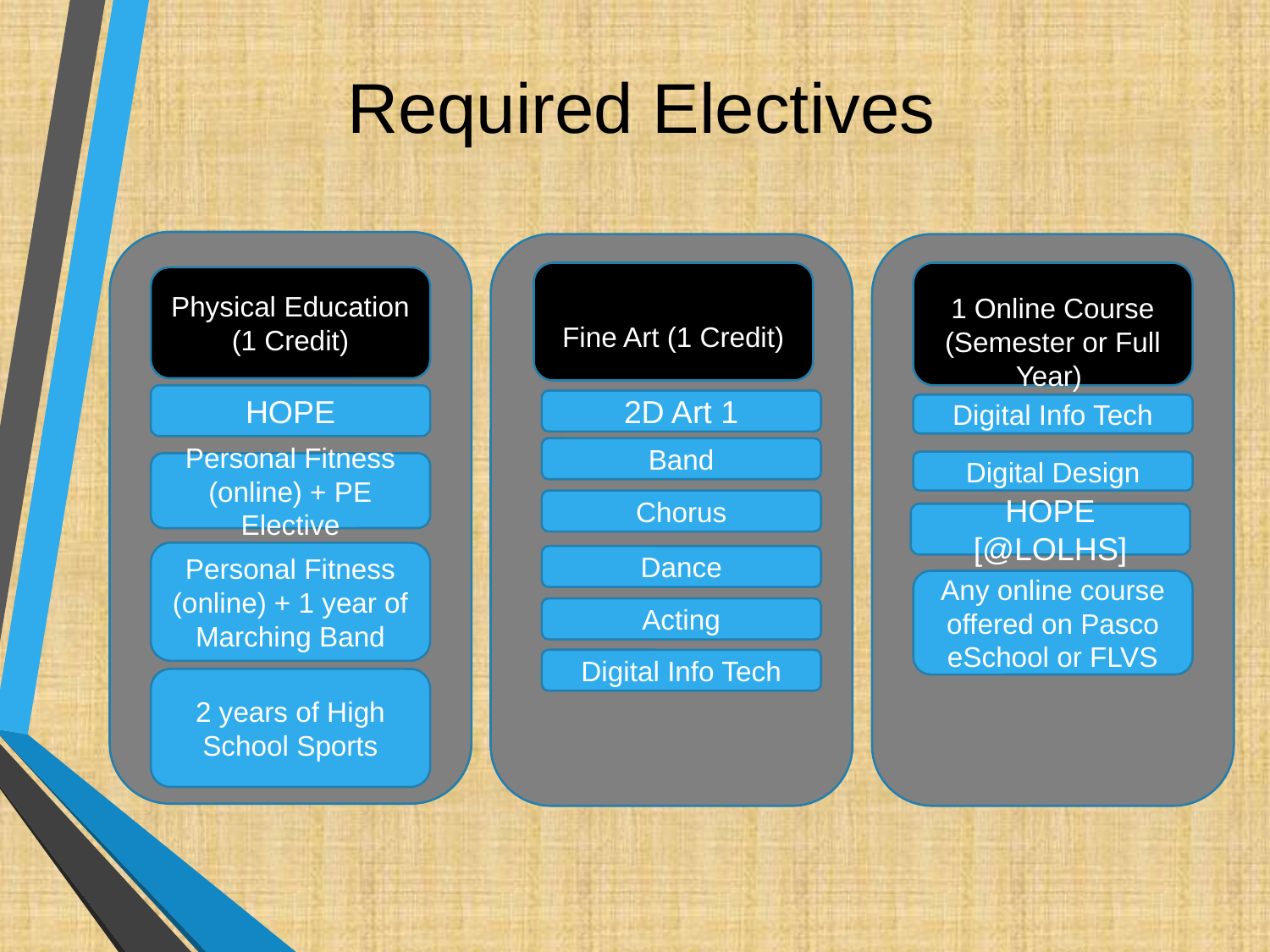

# Required Electives

1 Online Course (Semester or Full Year)

Fine Art (1 Credit)
Physical Education (1 Credit)

HOPE
2D Art 1
Digital Info Tech
Band
Digital Design
Personal Fitness (online) + PE Elective
Chorus
HOPE [@LOLHS]
Personal Fitness (online) + 1 year of Marching Band
Dance
Any online course offered on Pasco eSchool or FLVS
Acting
Digital Info Tech
2 years of High School Sports